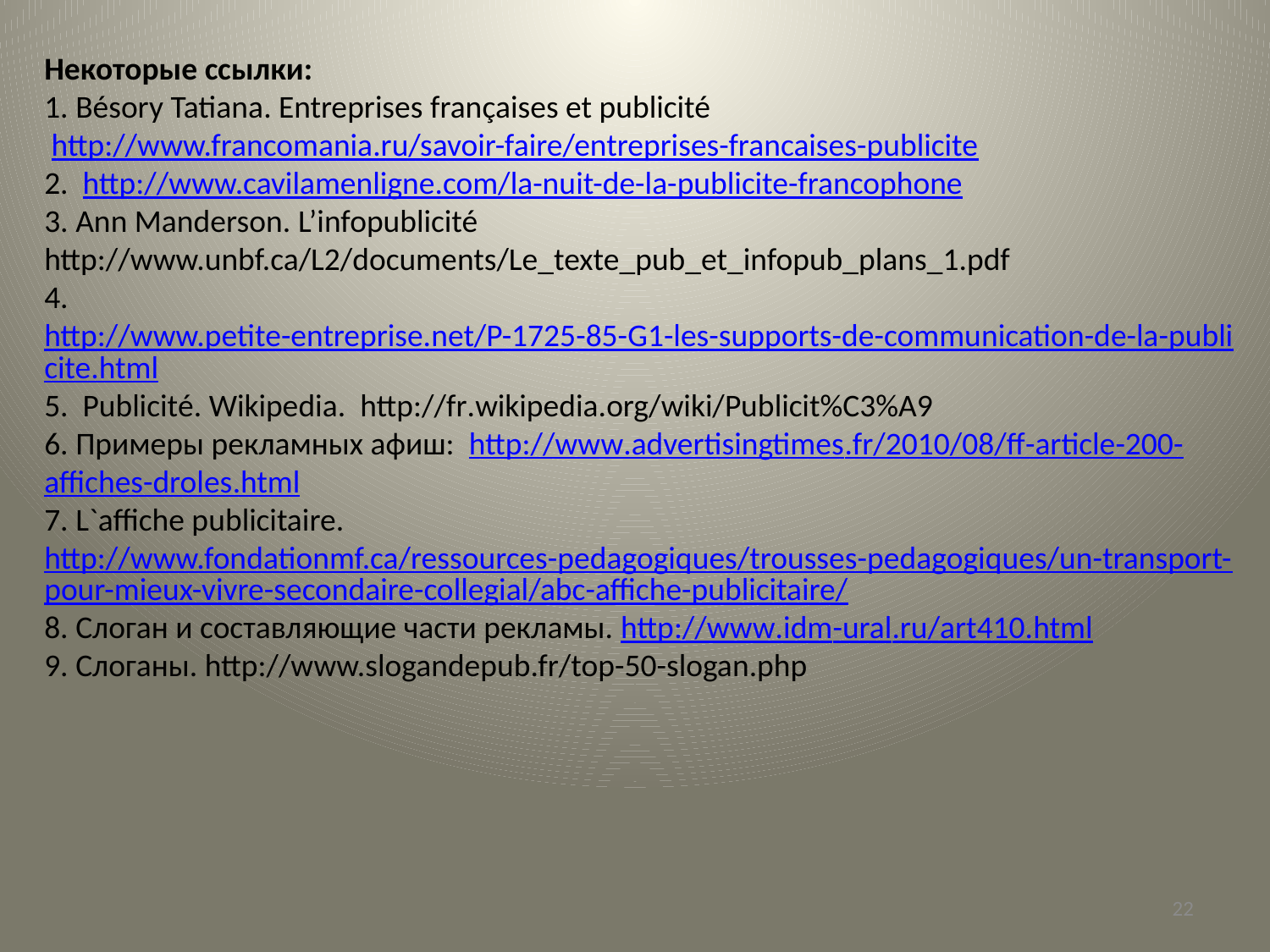

Некоторые ссылки:
1. Bésory Tatiana. Entreprises françaises et publicité
 http://www.francomania.ru/savoir-faire/entreprises-francaises-publicite
2.  http://www.cavilamenligne.com/la-nuit-de-la-publicite-francophone
3. Ann Manderson. L’infopublicité http://www.unbf.ca/L2/documents/Le_texte_pub_et_infopub_plans_1.pdf
4.  http://www.petite-entreprise.net/P-1725-85-G1-les-supports-de-communication-de-la-publicite.html
5.  Publicité. Wikipedia.  http://fr.wikipedia.org/wiki/Publicit%C3%A9
6. Примеры рекламных афиш:  http://www.advertisingtimes.fr/2010/08/ff-article-200-affiches-droles.html
7. L`affiche publicitaire.  http://www.fondationmf.ca/ressources-pedagogiques/trousses-pedagogiques/un-transport-pour-mieux-vivre-secondaire-collegial/abc-affiche-publicitaire/
8. Слоган и составляющие части рекламы. http://www.idm-ural.ru/art410.html
9. Слоганы. http://www.slogandepub.fr/top-50-slogan.php

22